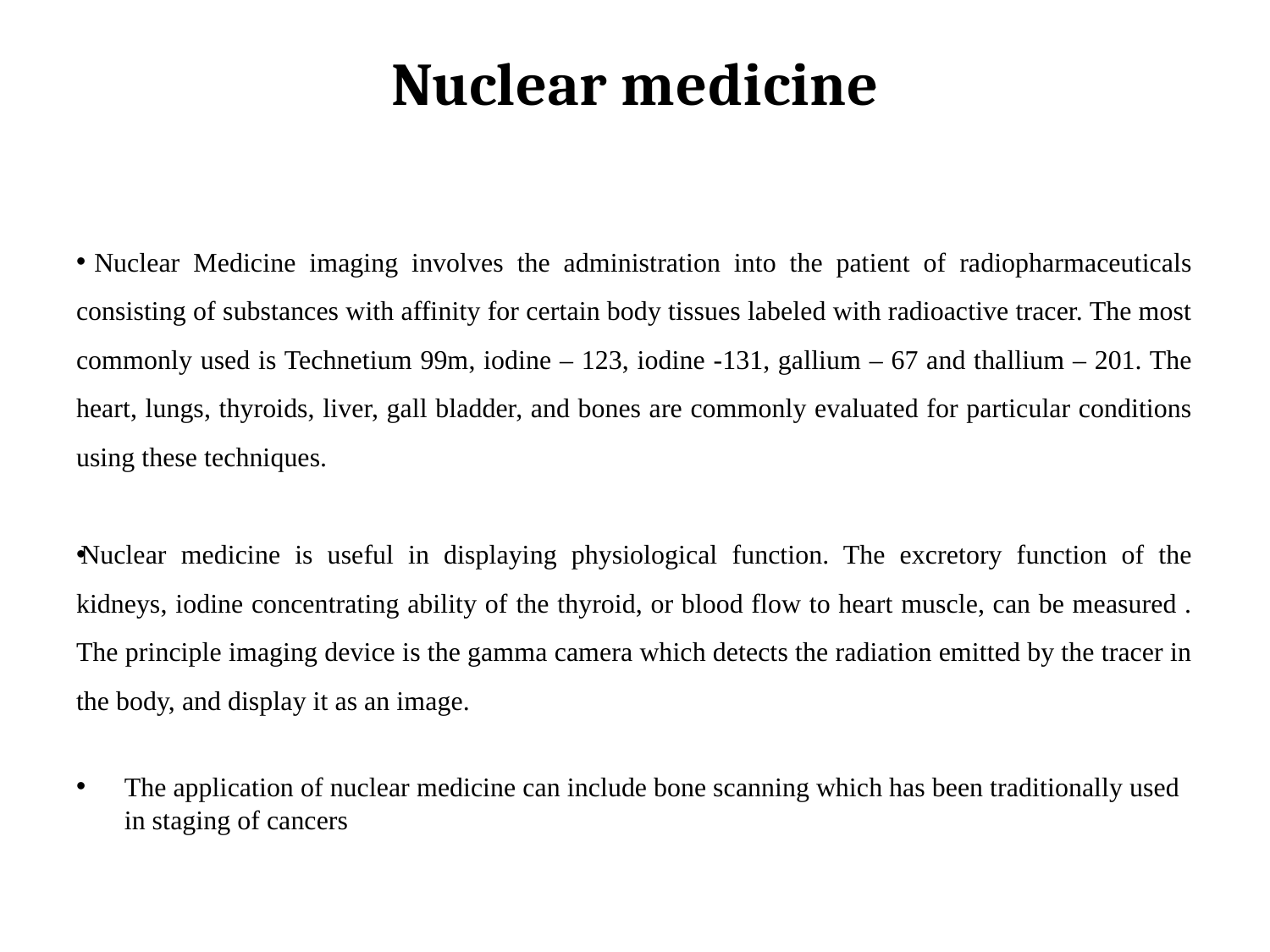

# Nuclear medicine
 Nuclear Medicine imaging involves the administration into the patient of radiopharmaceuticals consisting of substances with affinity for certain body tissues labeled with radioactive tracer. The most commonly used is Technetium 99m, iodine – 123, iodine -131, gallium – 67 and thallium – 201. The heart, lungs, thyroids, liver, gall bladder, and bones are commonly evaluated for particular conditions using these techniques.

Nuclear medicine is useful in displaying physiological function. The excretory function of the kidneys, iodine concentrating ability of the thyroid, or blood flow to heart muscle, can be measured . The principle imaging device is the gamma camera which detects the radiation emitted by the tracer in the body, and display it as an image.

The application of nuclear medicine can include bone scanning which has been traditionally used in staging of cancers